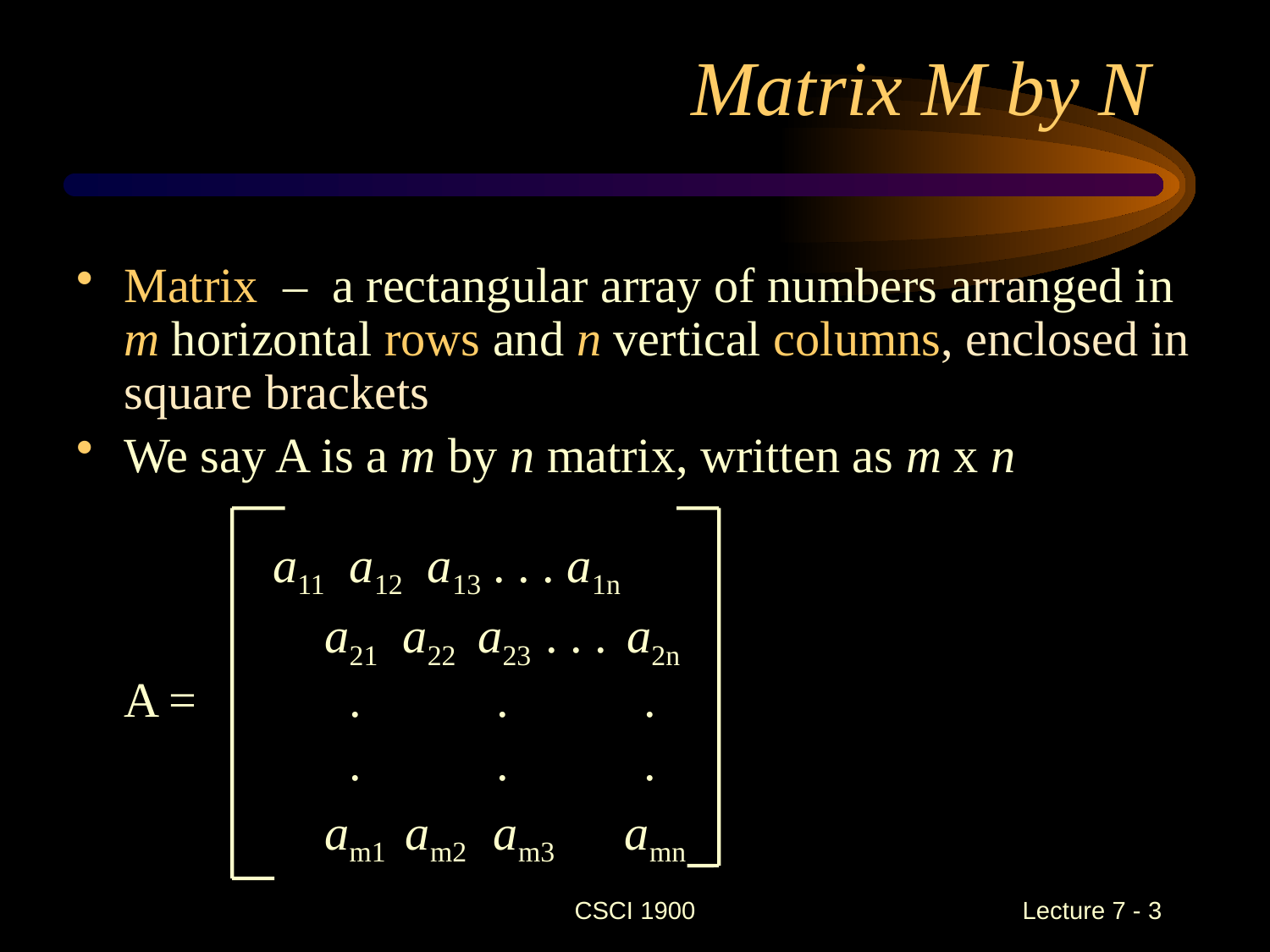

# Matrix M by N
Matrix  –  a rectangular array of numbers arranged in m horizontal rows and n vertical columns, enclosed in square brackets
We say A is a m by n matrix, written as m x n

                a11  a12  a13 . . . a1n
		      a21  a22   a23  . . .  a2n
	A =	        .           .           .
		        .           .           .
		      am1  am2   am3         amn

CSCI 1900
 Lecture 7 - 3